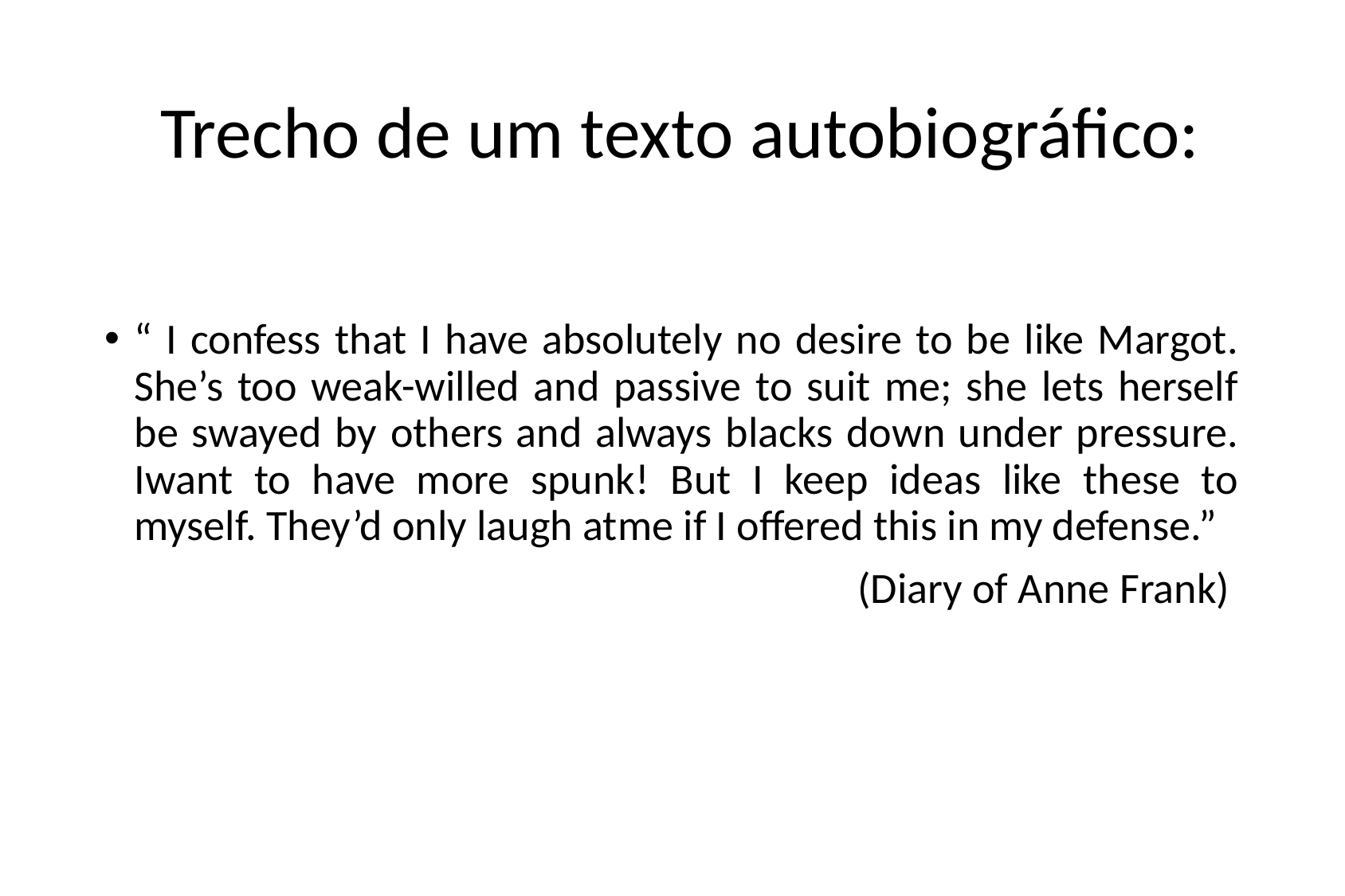

# Trecho de um texto autobiográfico:

“ I confess that I have absolutely no desire to be like Margot. She’s too weak-willed and passive to suit me; she lets herself be swayed by others and always blacks down under pressure. Iwant to have more spunk! But I keep ideas like these to myself. They’d only laugh atme if I offered this in my defense.”
                                                                     (Diary of Anne Frank)